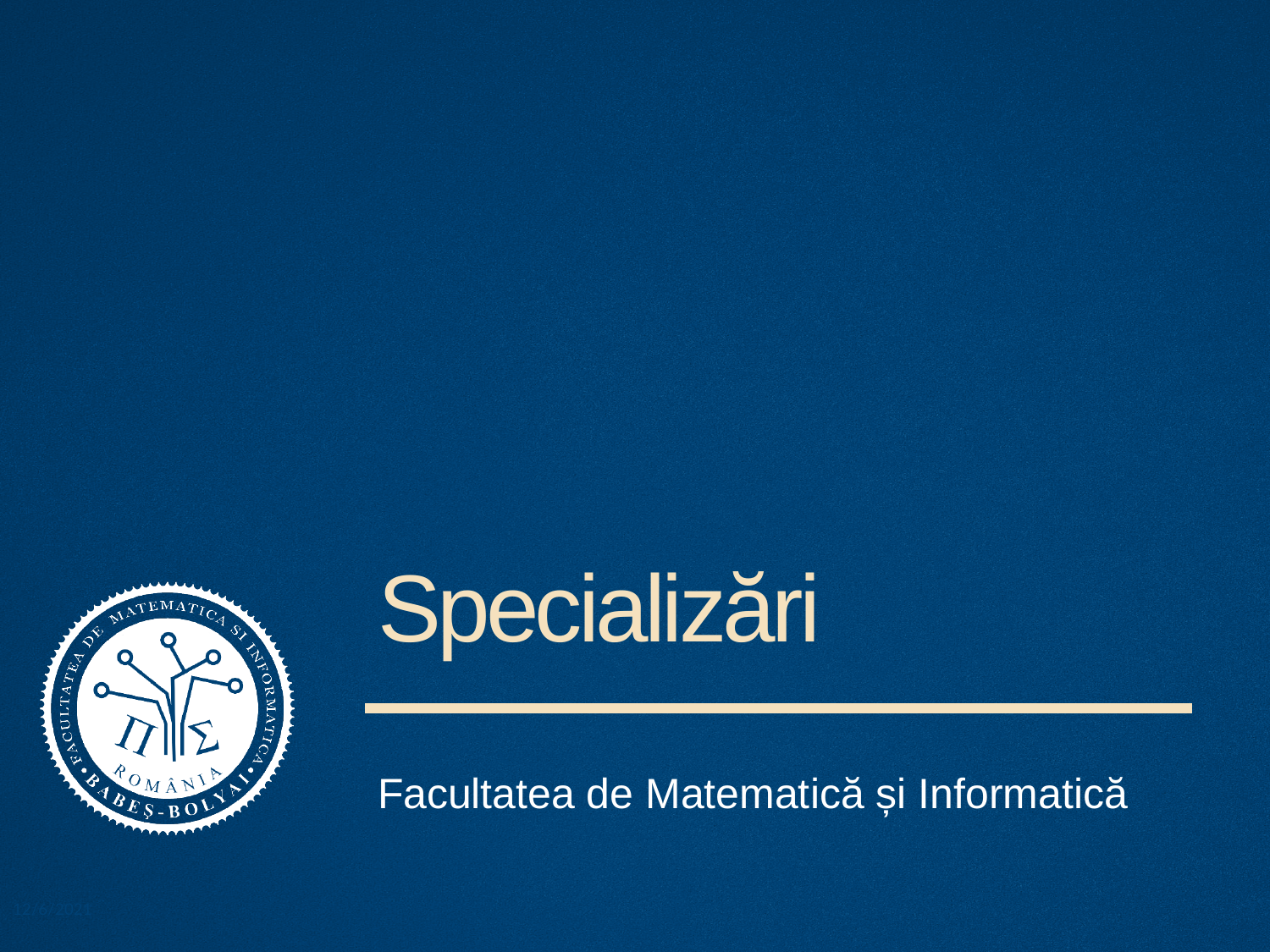

# Specializări
Facultatea de Matematică și Informatică
7
12/6/2021